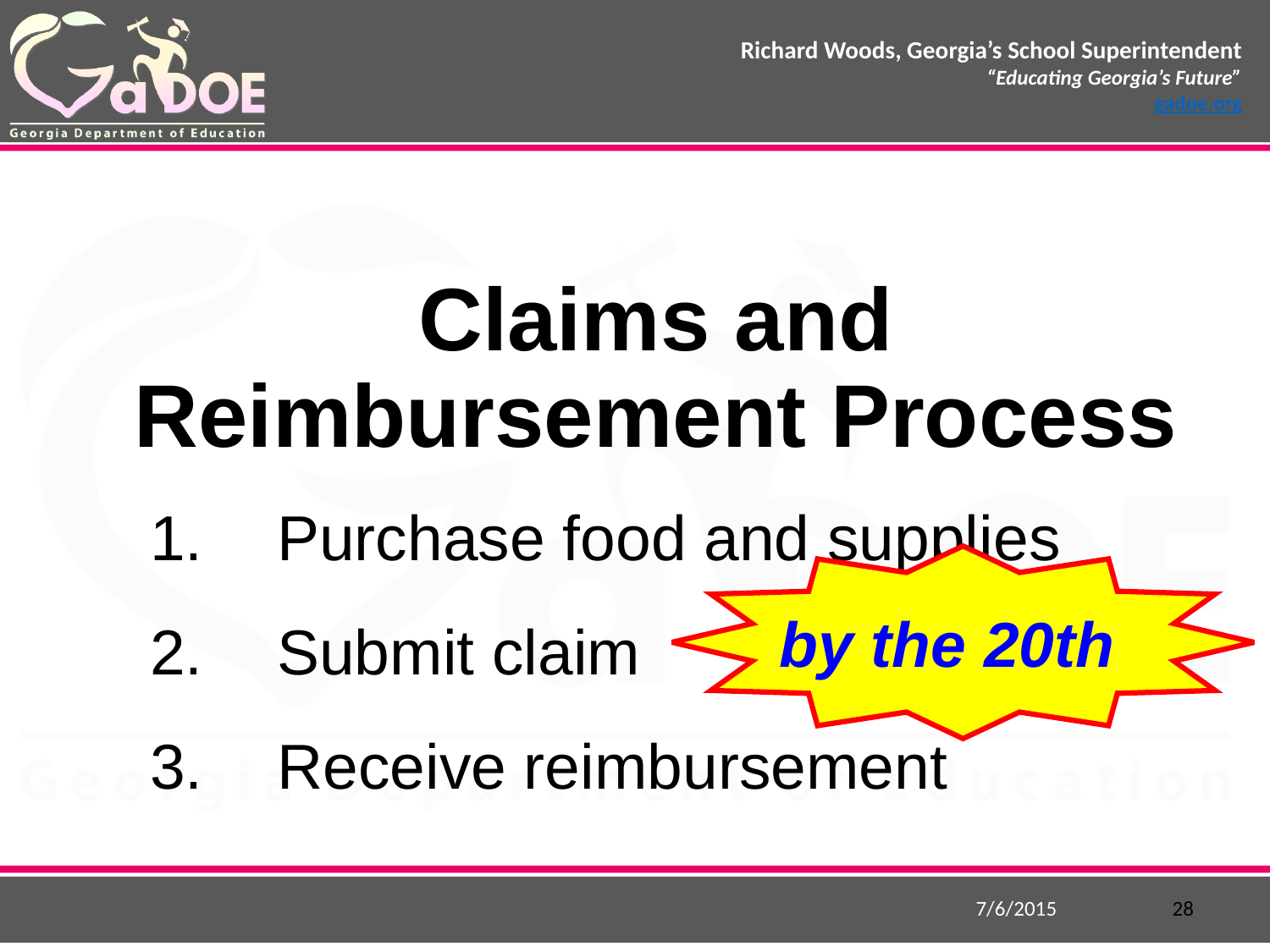

# Claims and Reimbursement Process
Purchase food and supplies
Submit claim
Receive reimbursement

by the 20th
7/6/2015
28